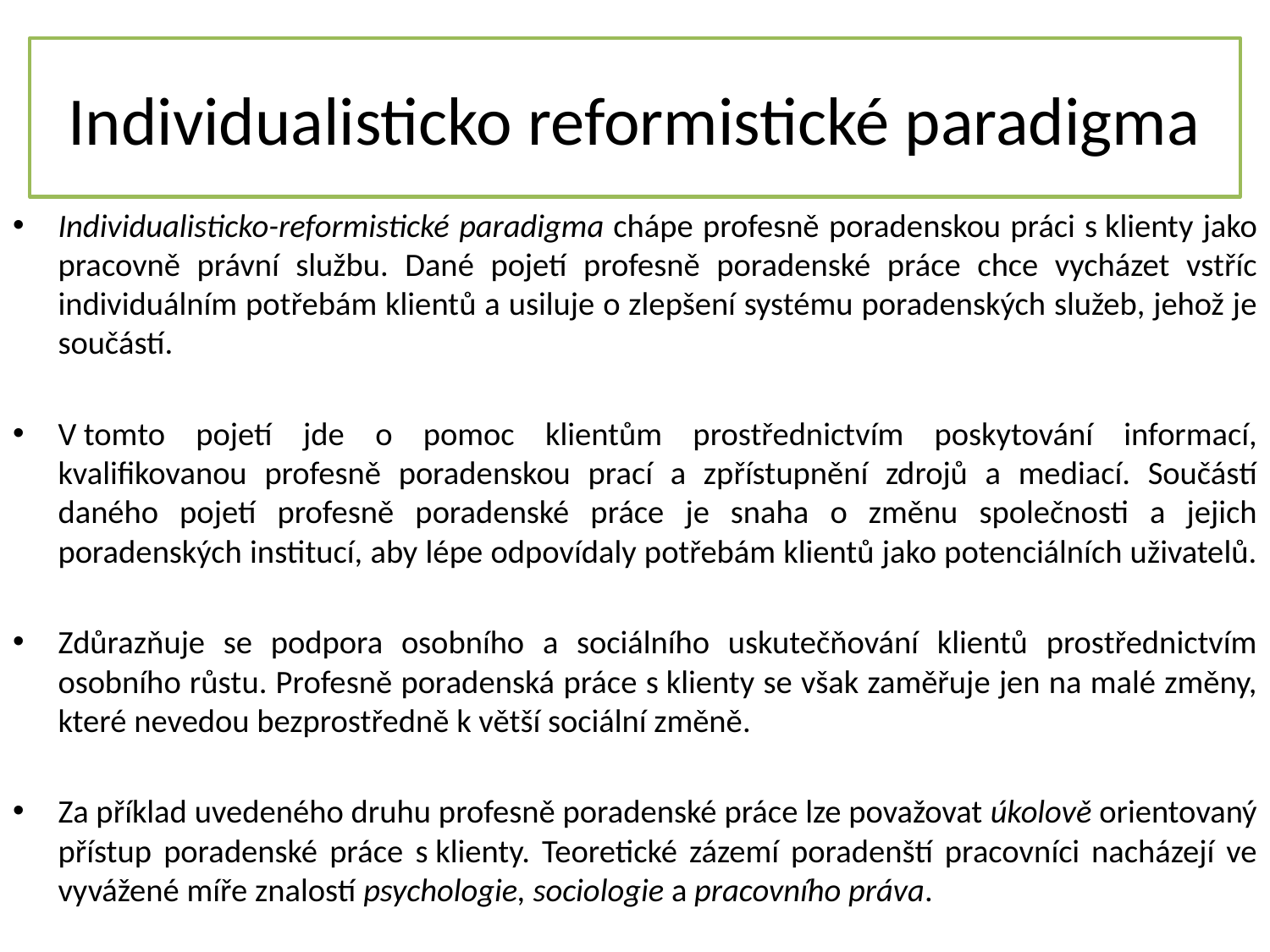

# Individualisticko reformistické paradigma
Individualisticko-reformistické paradigma chápe profesně poradenskou práci s klienty jako pracovně právní službu. Dané pojetí profesně poradenské práce chce vycházet vstříc individuálním potřebám klientů a usiluje o zlepšení systému poradenských služeb, jehož je součástí.

V tomto pojetí jde o pomoc klientům prostřednictvím poskytování informací, kvalifikovanou profesně poradenskou prací a zpřístupnění zdrojů a mediací. Součástí daného pojetí profesně poradenské práce je snaha o změnu společnosti a jejich poradenských institucí, aby lépe odpovídaly potřebám klientů jako potenciálních uživatelů.

Zdůrazňuje se podpora osobního a sociálního uskutečňování klientů prostřednictvím osobního růstu. Profesně poradenská práce s klienty se však zaměřuje jen na malé změny, které nevedou bezprostředně k větší sociální změně.

Za příklad uvedeného druhu profesně poradenské práce lze považovat úkolově orientovaný přístup poradenské práce s klienty. Teoretické zázemí poradenští pracovníci nacházejí ve vyvážené míře znalostí psychologie, sociologie a pracovního práva.